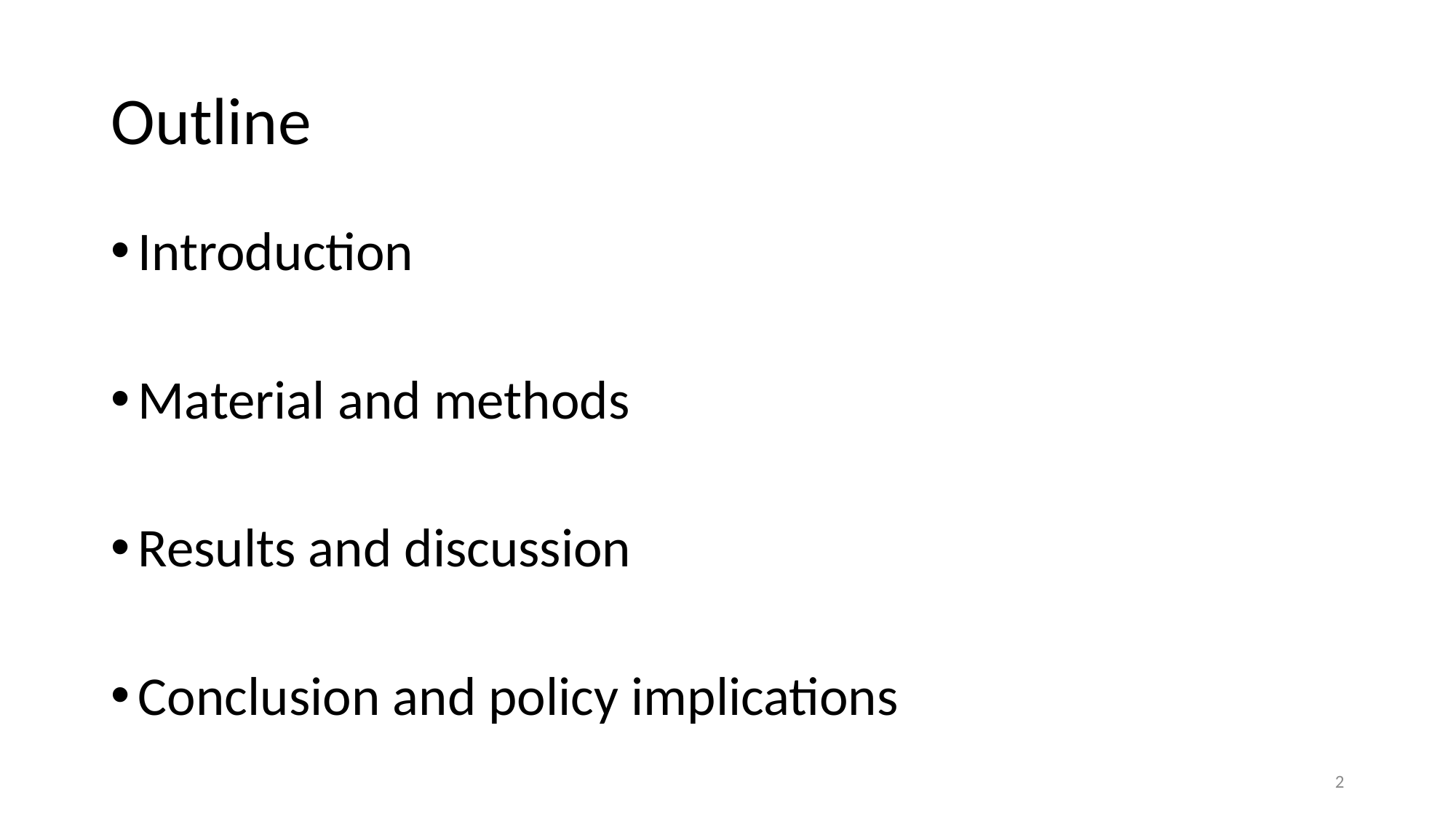

# Outline
Introduction

Material and methods

Results and discussion

Conclusion and policy implications
2